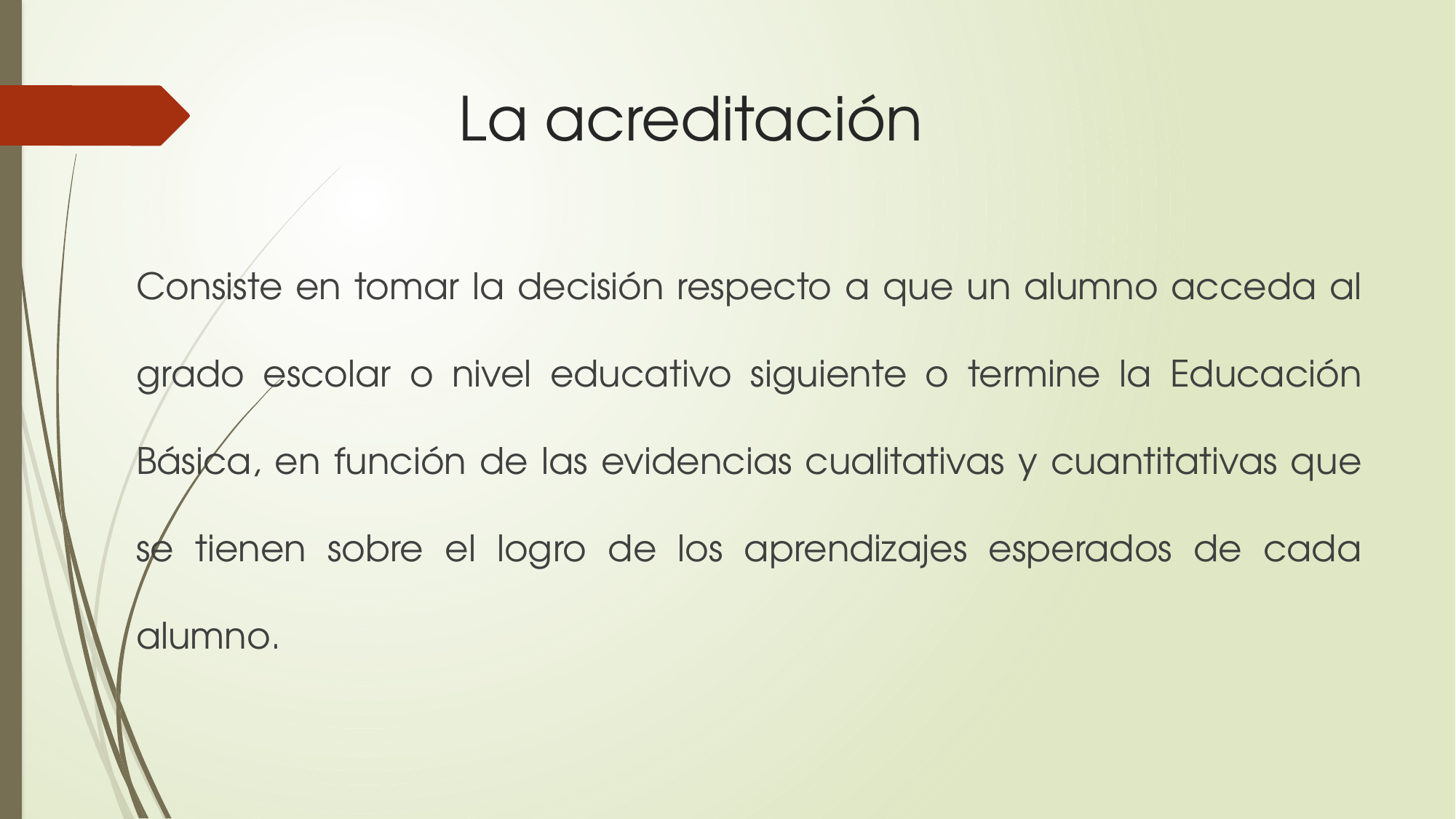

# La acreditación
Consiste en tomar la decisión respecto a que un alumno acceda al grado escolar o nivel educativo siguiente o termine la Educación Básica, en función de las evidencias cualitativas y cuantitativas que se tienen sobre el logro de los aprendizajes esperados de cada alumno.